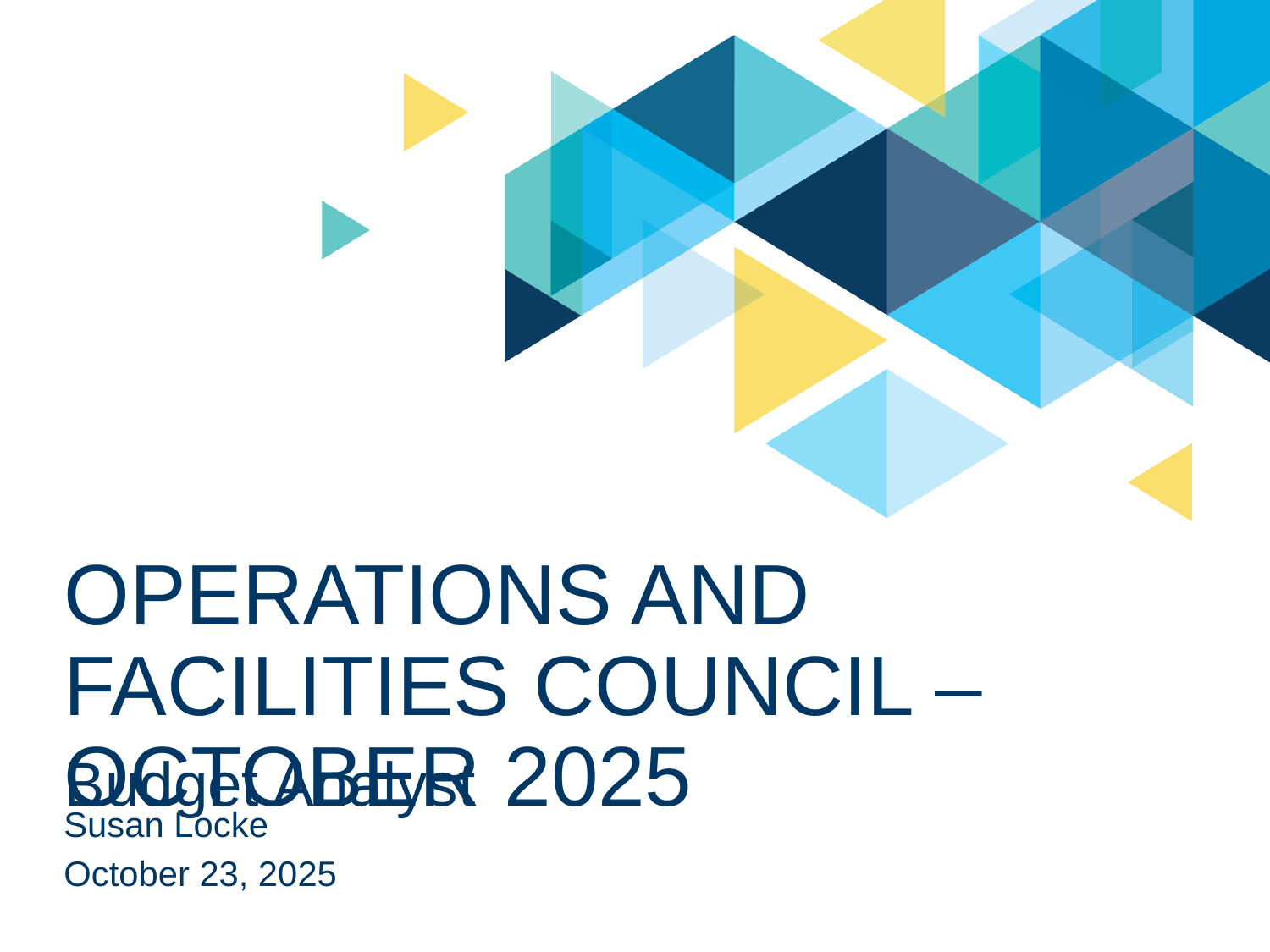

# Operations and Facilities Council – October 2025
Budget Analyst
Susan Locke
October 23, 2025